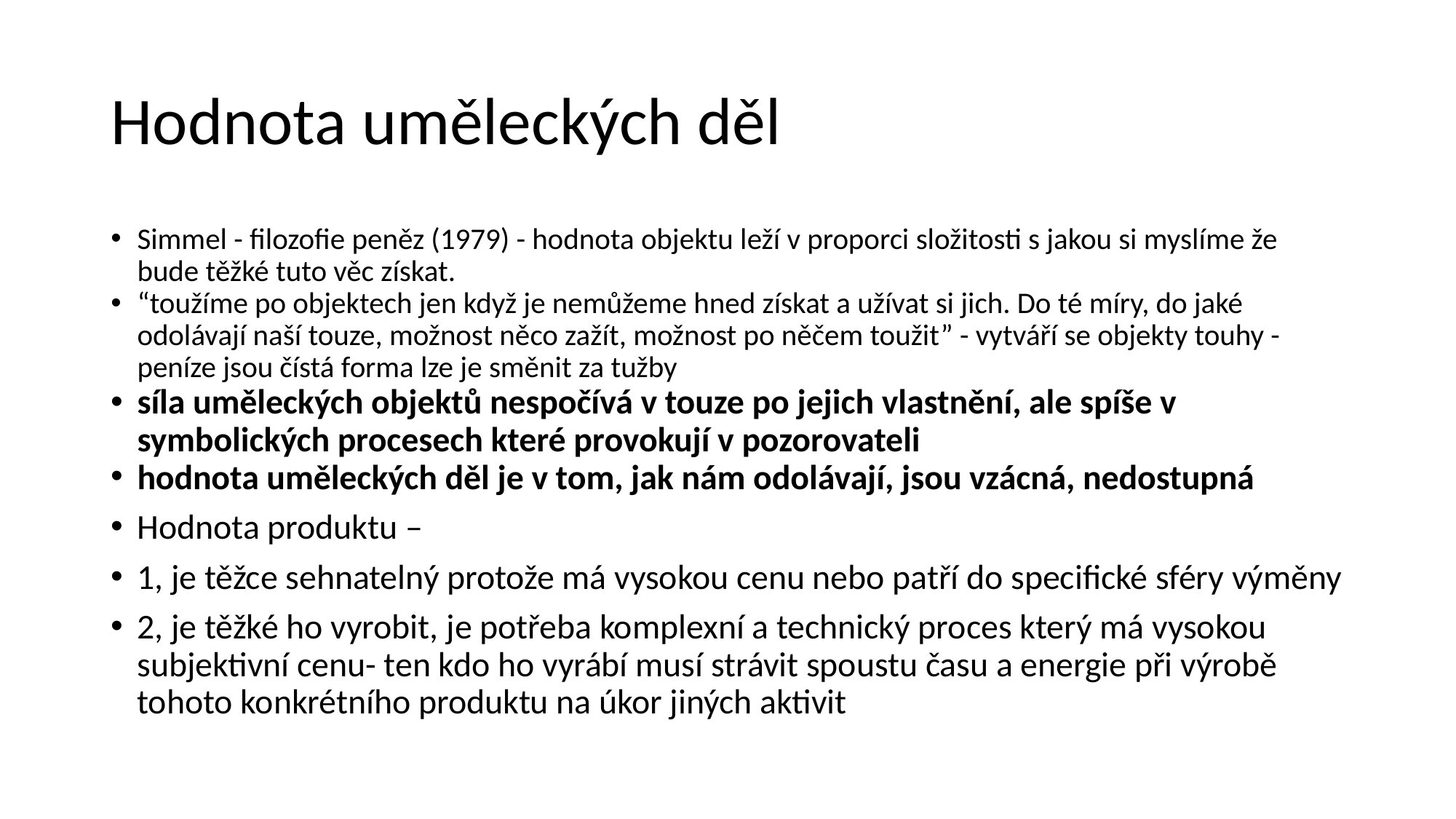

# Hodnota uměleckých děl
Simmel - filozofie peněz (1979) - hodnota objektu leží v proporci složitosti s jakou si myslíme že bude těžké tuto věc získat.
“toužíme po objektech jen když je nemůžeme hned získat a užívat si jich. Do té míry, do jaké odolávají naší touze, možnost něco zažít, možnost po něčem toužit” - vytváří se objekty touhy - peníze jsou čístá forma lze je směnit za tužby
síla uměleckých objektů nespočívá v touze po jejich vlastnění, ale spíše v symbolických procesech které provokují v pozorovateli
hodnota uměleckých děl je v tom, jak nám odolávají, jsou vzácná, nedostupná
Hodnota produktu –
1, je těžce sehnatelný protože má vysokou cenu nebo patří do specifické sféry výměny
2, je těžké ho vyrobit, je potřeba komplexní a technický proces který má vysokou subjektivní cenu- ten kdo ho vyrábí musí strávit spoustu času a energie při výrobě tohoto konkrétního produktu na úkor jiných aktivit